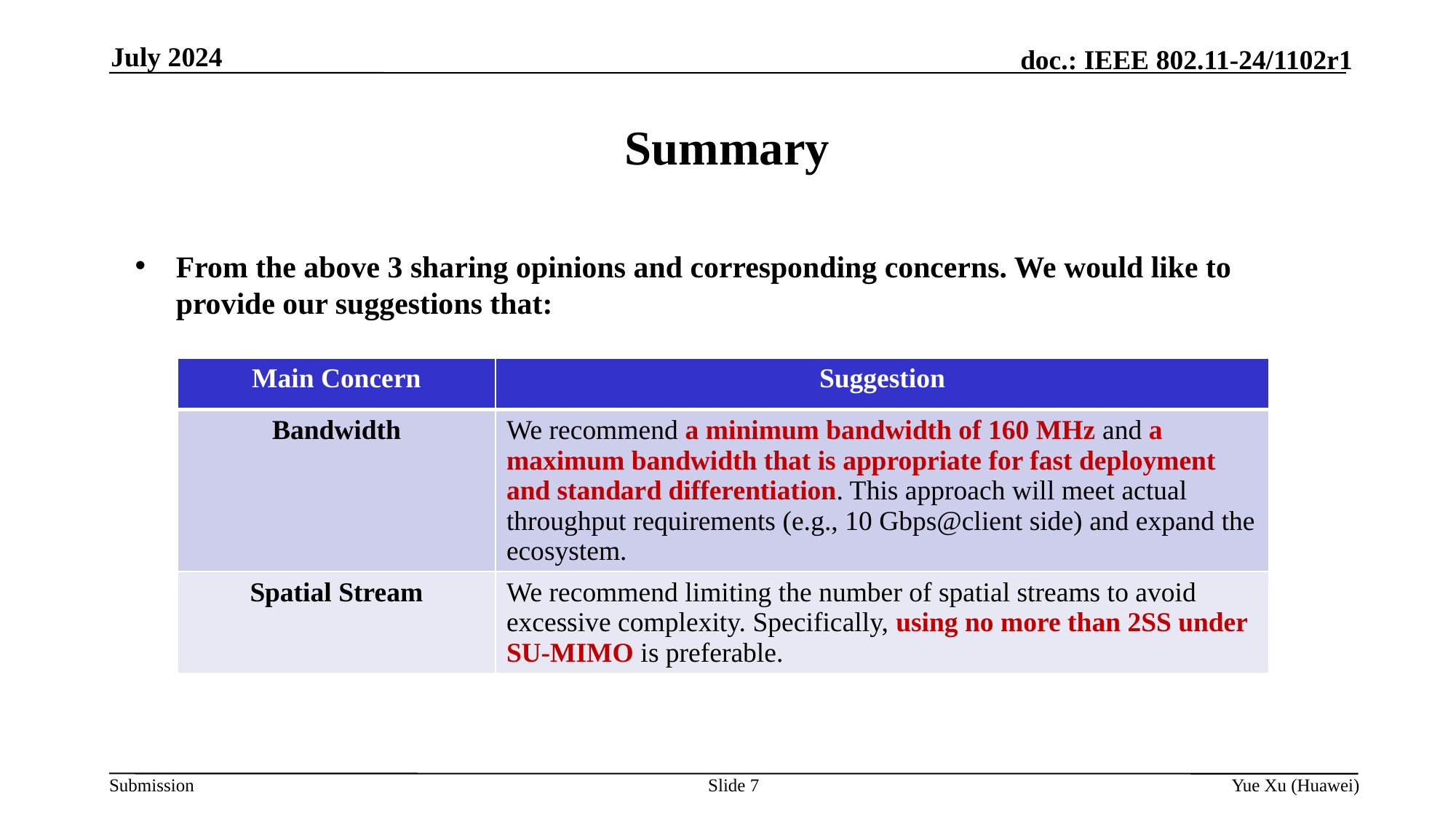

July 2024
# Summary
From the above 3 sharing opinions and corresponding concerns. We would like to provide our suggestions that:
| Main Concern | Suggestion |
| --- | --- |
| Bandwidth | We recommend a minimum bandwidth of 160 MHz and a maximum bandwidth that is appropriate for fast deployment and standard differentiation. This approach will meet actual throughput requirements (e.g., 10 Gbps@client side) and expand the ecosystem. |
| Spatial Stream | We recommend limiting the number of spatial streams to avoid excessive complexity. Specifically, using no more than 2SS under SU-MIMO is preferable. |
Slide 7
Yue Xu (Huawei)